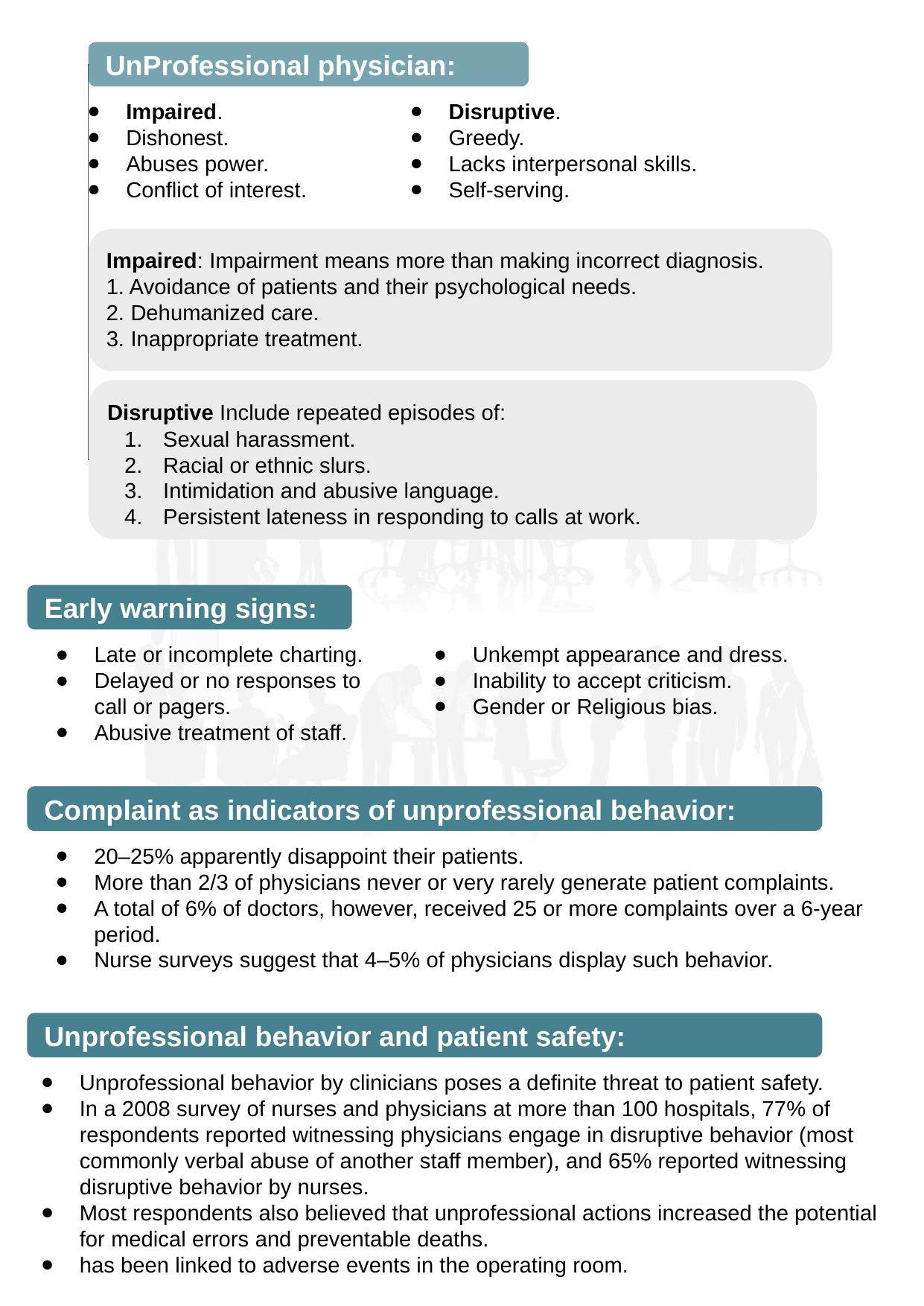

UnProfessional physician:
Impaired.
Dishonest.
Abuses power.
Conflict of interest.
Disruptive.
Greedy.
Lacks interpersonal skills.
Self-serving.
Impaired: Impairment means more than making incorrect diagnosis.
1. Avoidance of patients and their psychological needs.
2. Dehumanized care.
3. Inappropriate treatment.

Disruptive Include repeated episodes of:
Sexual harassment.
Racial or ethnic slurs.
Intimidation and abusive language.
Persistent lateness in responding to calls at work.

Early warning signs:
Late or incomplete charting.
Delayed or no responses to
call or pagers.
Abusive treatment of staff.
Unkempt appearance and dress.
Inability to accept criticism.
Gender or Religious bias.
Complaint as indicators of unprofessional behavior:
20–25% apparently disappoint their patients.
More than 2/3 of physicians never or very rarely generate patient complaints.
A total of 6% of doctors, however, received 25 or more complaints over a 6-year period.
Nurse surveys suggest that 4–5% of physicians display such behavior.
Unprofessional behavior and patient safety:
Unprofessional behavior by clinicians poses a definite threat to patient safety.
In a 2008 survey of nurses and physicians at more than 100 hospitals, 77% of respondents reported witnessing physicians engage in disruptive behavior (most commonly verbal abuse of another staff member), and 65% reported witnessing disruptive behavior by nurses.
Most respondents also believed that unprofessional actions increased the potential for medical errors and preventable deaths.
has been linked to adverse events in the operating room.